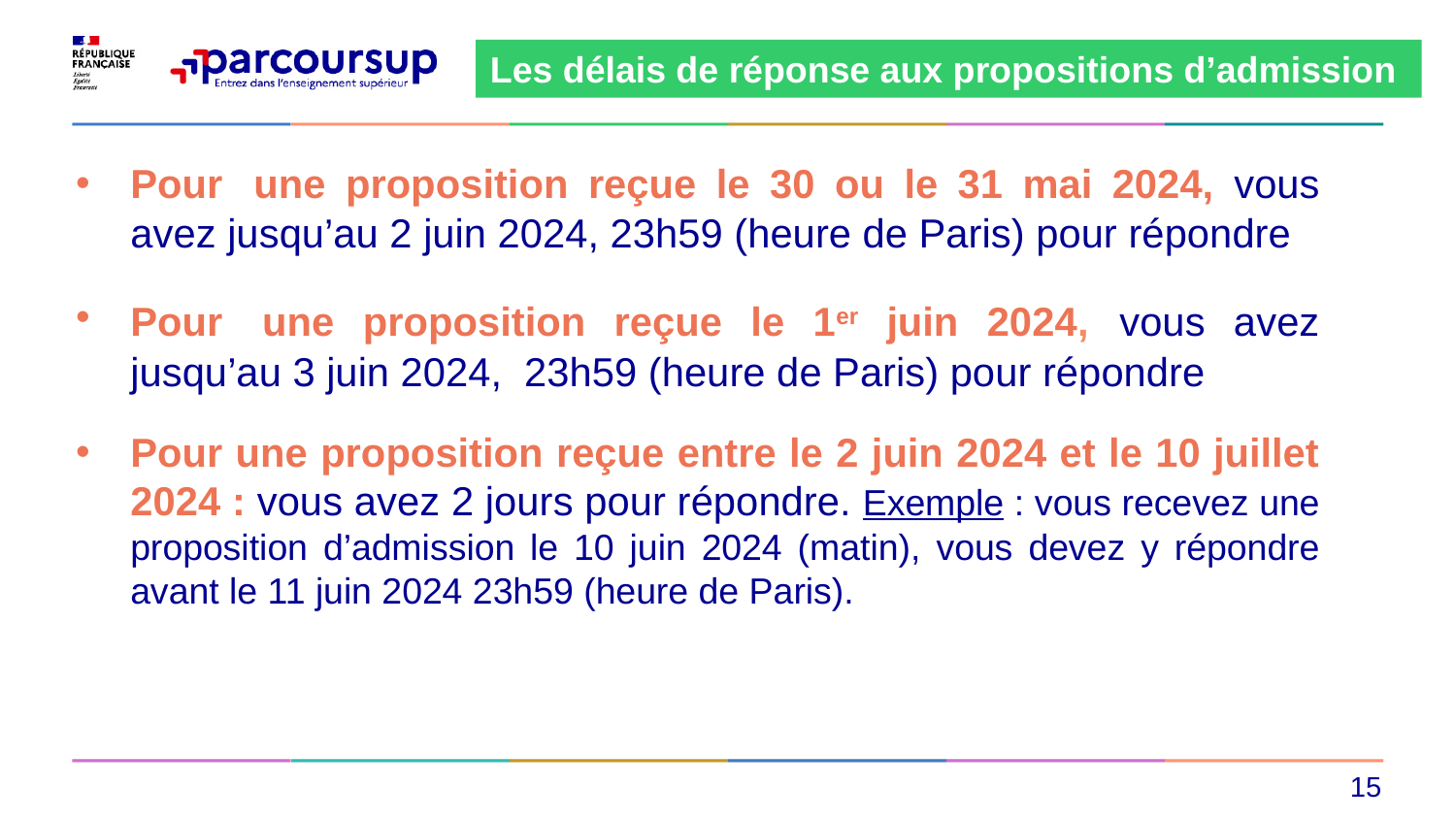

Les délais de réponse aux propositions d’admission
Pour  une proposition reçue le 30 ou le 31 mai 2024, vous avez jusqu’au 2 juin 2024, 23h59 (heure de Paris) pour répondre
Pour  une proposition reçue le 1er juin 2024, vous avez jusqu’au 3 juin 2024,  23h59 (heure de Paris) pour répondre
Pour une proposition reçue entre le 2 juin 2024 et le 10 juillet 2024 : vous avez 2 jours pour répondre. Exemple : vous recevez une proposition d’admission le 10 juin 2024 (matin), vous devez y répondre avant le 11 juin 2024 23h59 (heure de Paris).

15